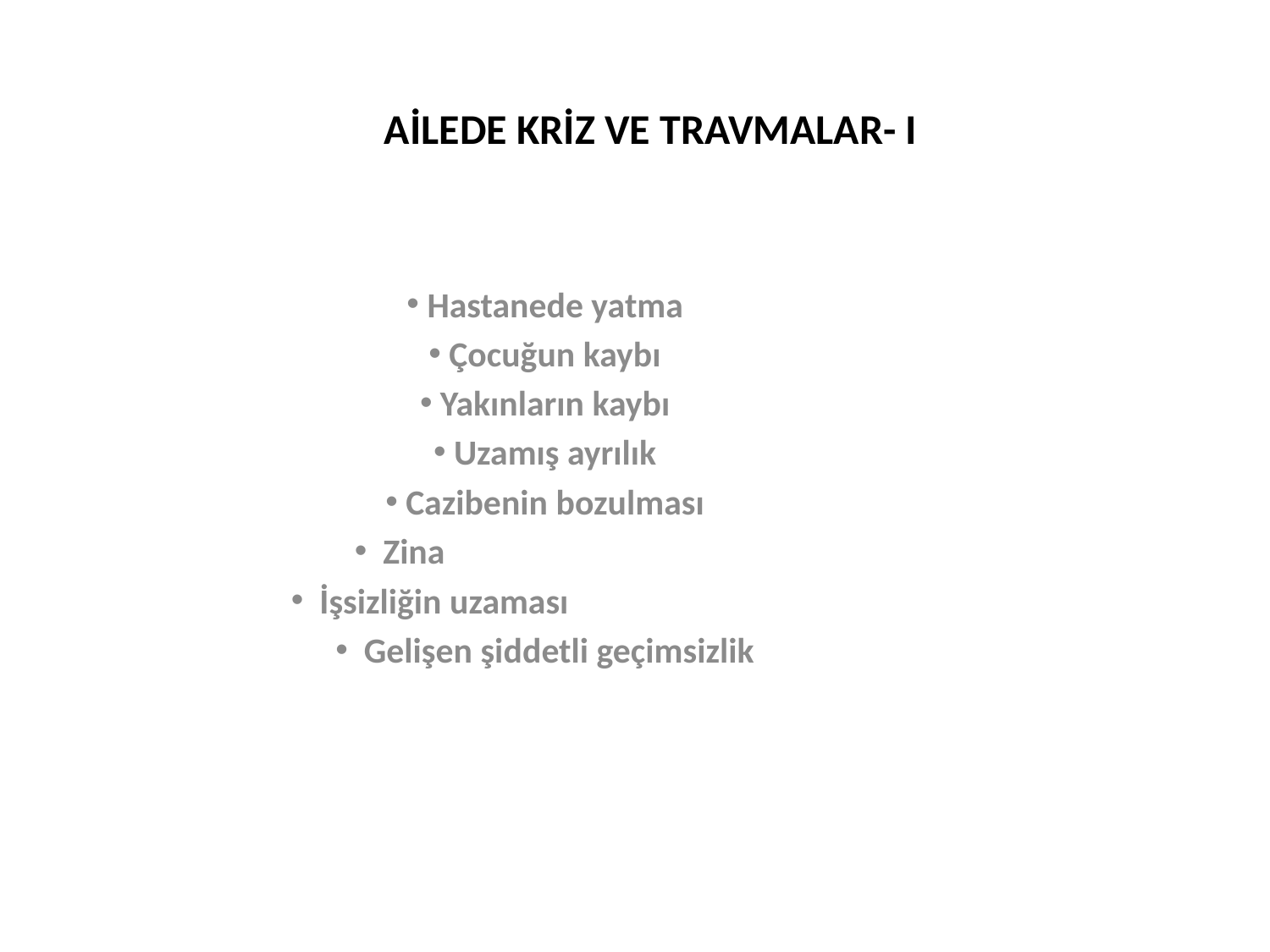

# AİLEDE KRİZ VE TRAVMALAR- I

 Hastanede yatma
 Çocuğun kaybı
 Yakınların kaybı
 Uzamış ayrılık
 Cazibenin bozulması
  Zina
  İşsizliğin uzaması
  Gelişen şiddetli geçimsizlik